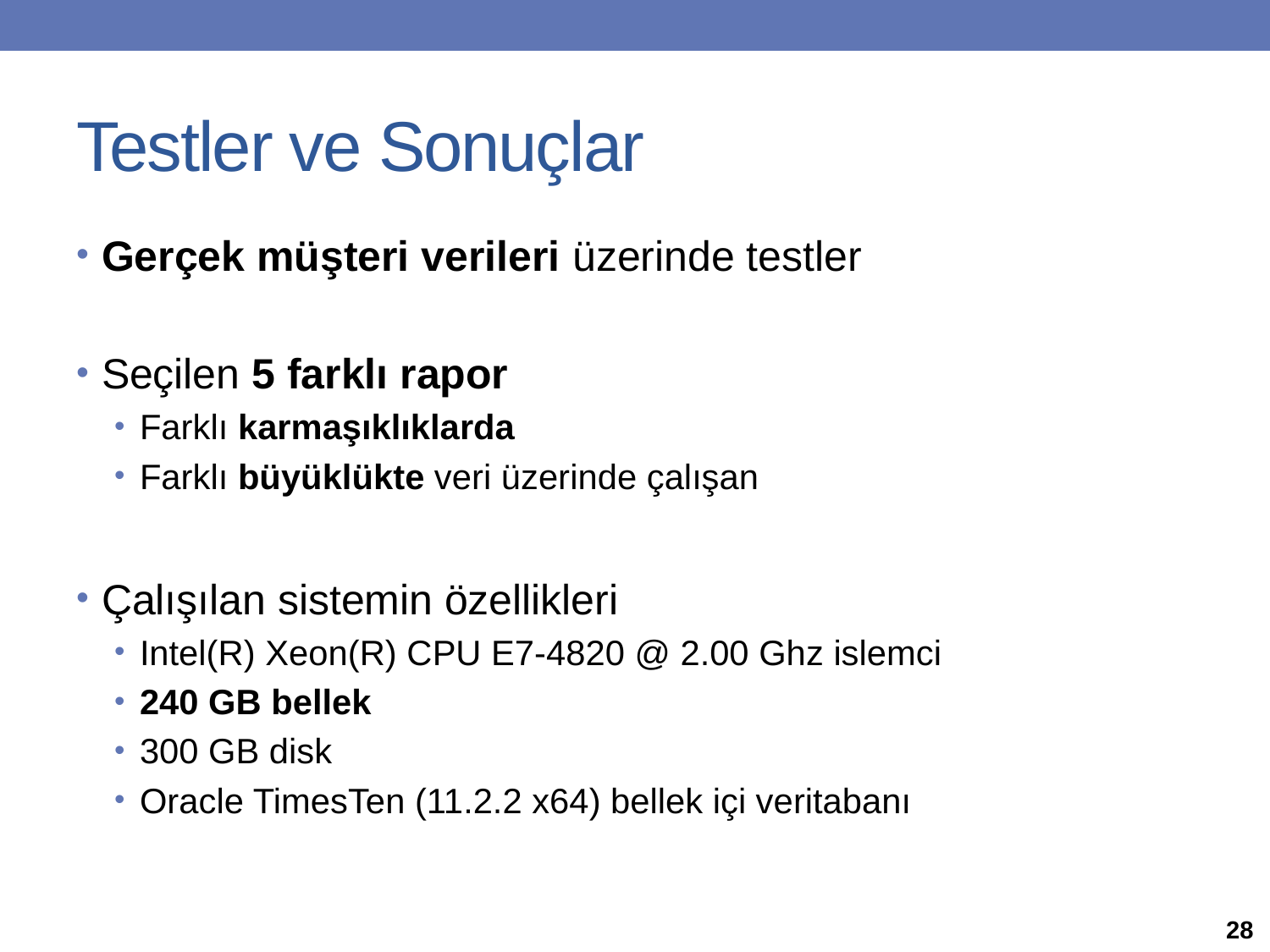

# Testler ve Sonuçlar
Gerçek müşteri verileri üzerinde testler

Seçilen 5 farklı rapor
Farklı karmaşıklıklarda
Farklı büyüklükte veri üzerinde çalışan

Çalışılan sistemin özellikleri
Intel(R) Xeon(R) CPU E7-4820 @ 2.00 Ghz islemci
240 GB bellek
300 GB disk
Oracle TimesTen (11.2.2 x64) bellek içi veritabanı
28